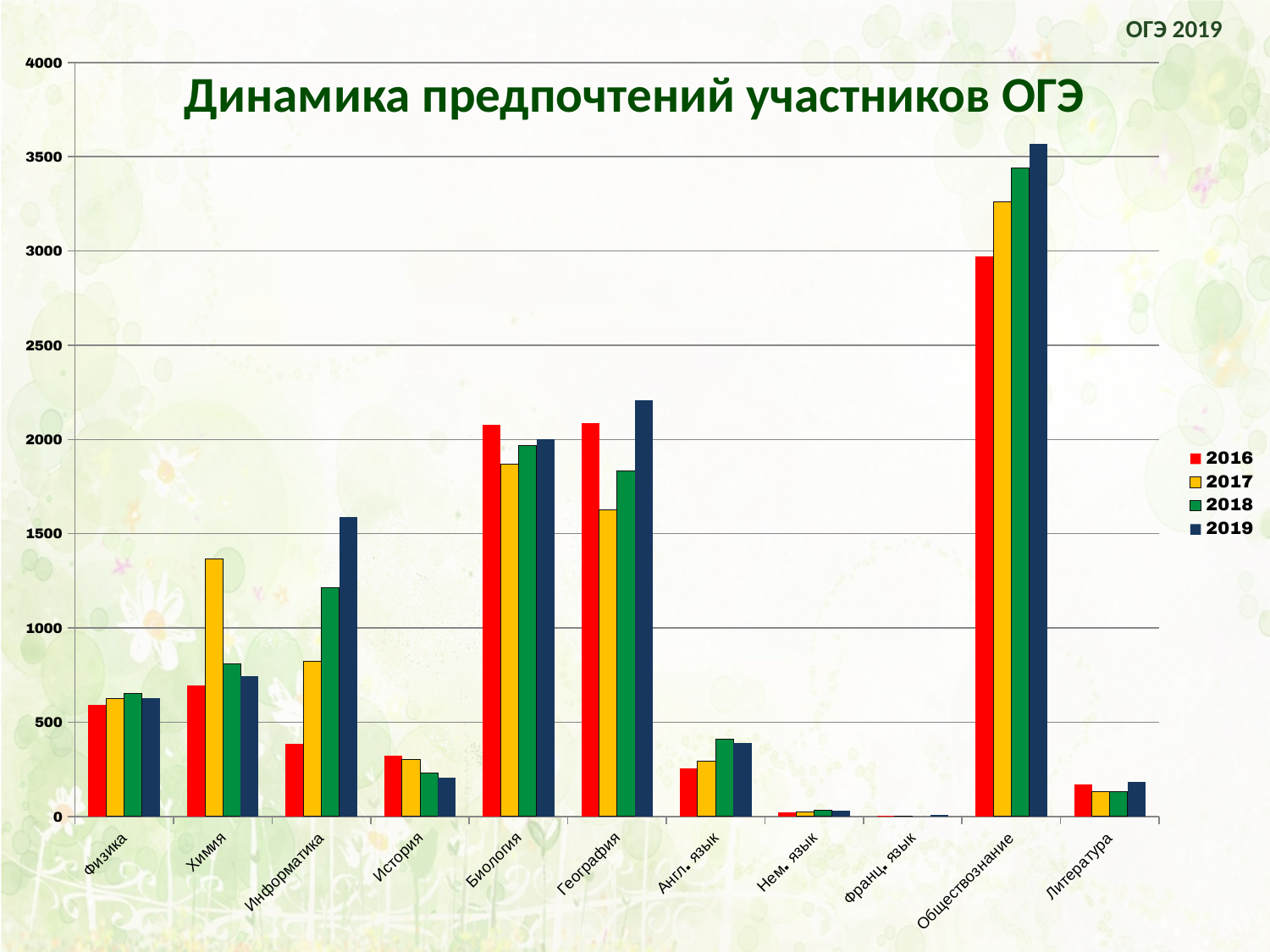

ОГЭ 2019

### Chart

| Category | 2016 | 2017 | 2018 | 2019 |
|---|---|---|---|---|
| Физика | 593.0 | 626.0 | 651.0 | 626.0 |
| Химия | 693.0 | 1367.0 | 807.0 | 744.0 |
| Информатика | 384.0 | 822.0 | 1214.0 | 1588.0 |
| История | 322.0 | 301.0 | 229.0 | 204.0 |
| Биология | 2076.0 | 1871.0 | 1968.0 | 2000.0 |
| География | 2086.0 | 1625.0 | 1834.0 | 2208.0 |
| Англ. язык | 255.0 | 291.0 | 410.0 | 389.0 |
| Нем. язык | 21.0 | 23.0 | 32.0 | 31.0 |
| Франц. язык | 5.0 | 2.0 | None | 7.0 |
| Обществознание | 2973.0 | 3260.0 | 3440.0 | 3567.0 |
| Литература | 170.0 | 131.0 | 130.0 | 182.0 |
# Динамика предпочтений участников ОГЭ